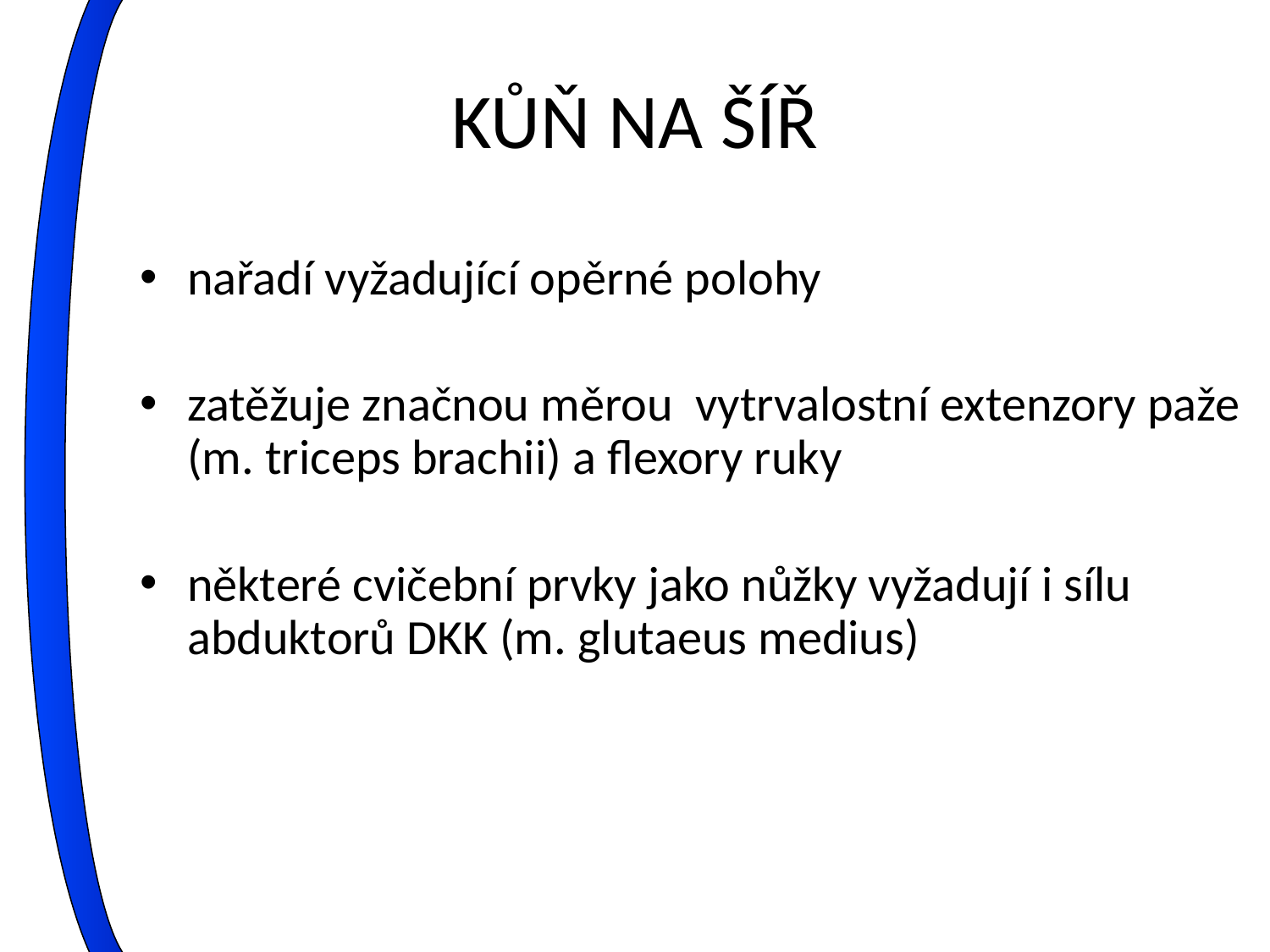

# KŮŇ NA ŠÍŘ
nařadí vyžadující opěrné polohy

zatěžuje značnou měrou  vytrvalostní extenzory paže (m. triceps brachii) a flexory ruky

některé cvičební prvky jako nůžky vyžadují i sílu abduktorů DKK (m. glutaeus medius)